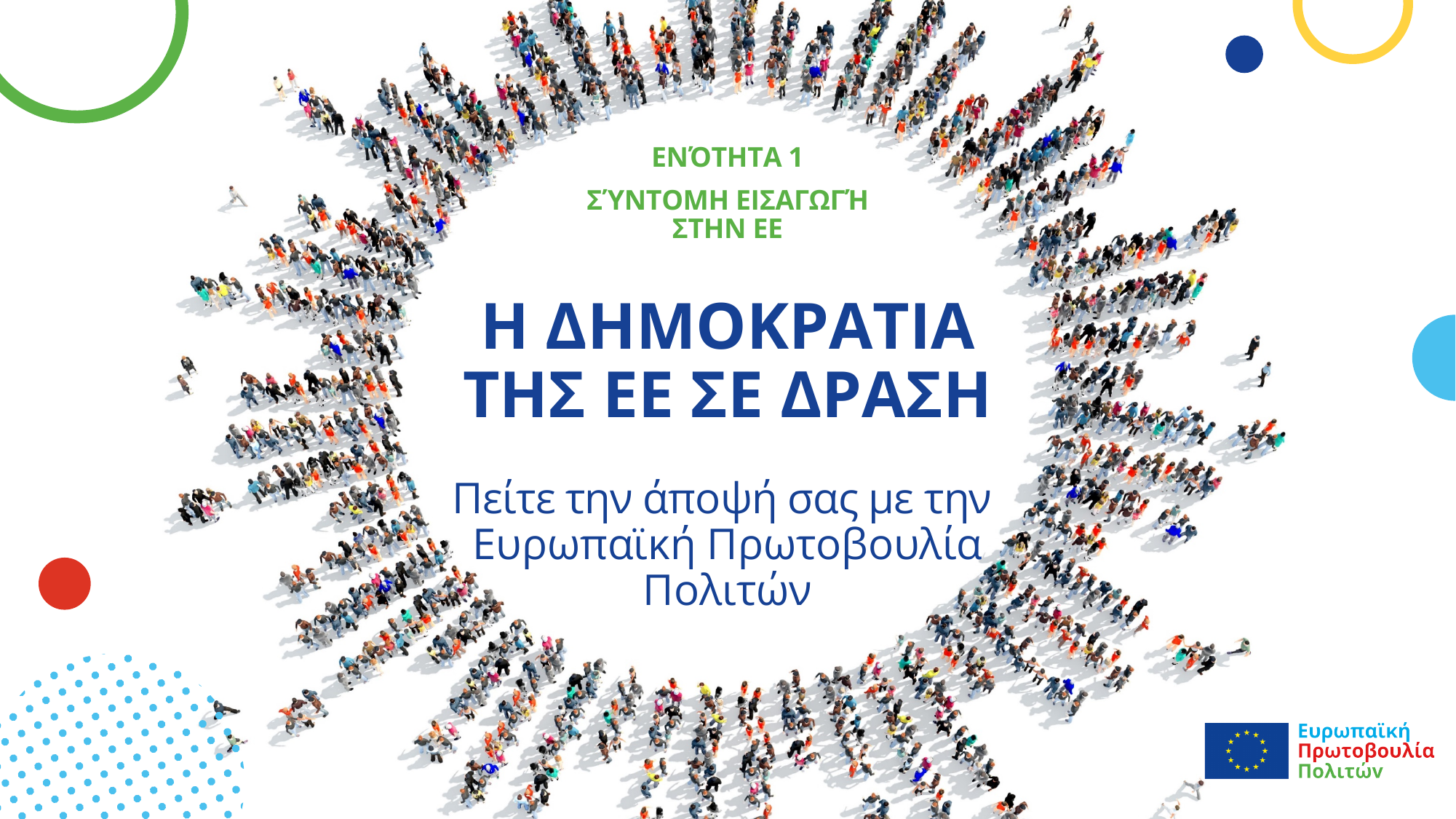

Ενότητα 1
Σύντομη εισαγωγή στην ΕE
# Η ΔΗΜΟΚΡΑΤΙΑ ΤΗΣ ΕΕ ΣΕ ΔΡΑΣΗ Πείτε την άποψή σας με την Ευρωπαϊκή Πρωτοβουλία Πολιτών